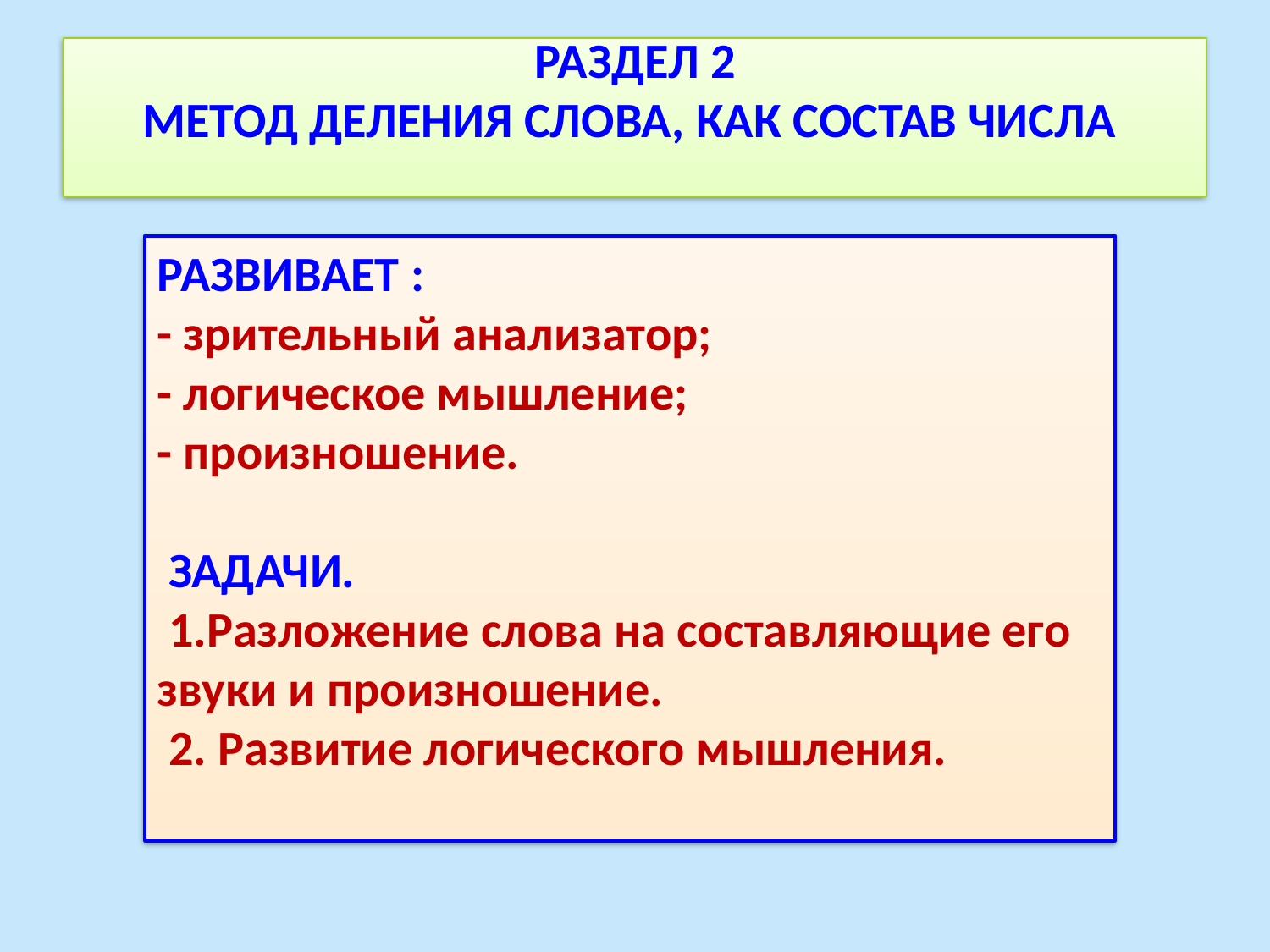

# РАЗДЕЛ 2 МЕТОД ДЕЛЕНИЯ СЛОВА, КАК СОСТАВ ЧИСЛА
РАЗВИВАЕТ :
- зрительный анализатор;
- логическое мышление;
- произношение.

 ЗАДАЧИ.
 1.Разложение слова на составляющие его звуки и произношение.
 2. Развитие логического мышления.